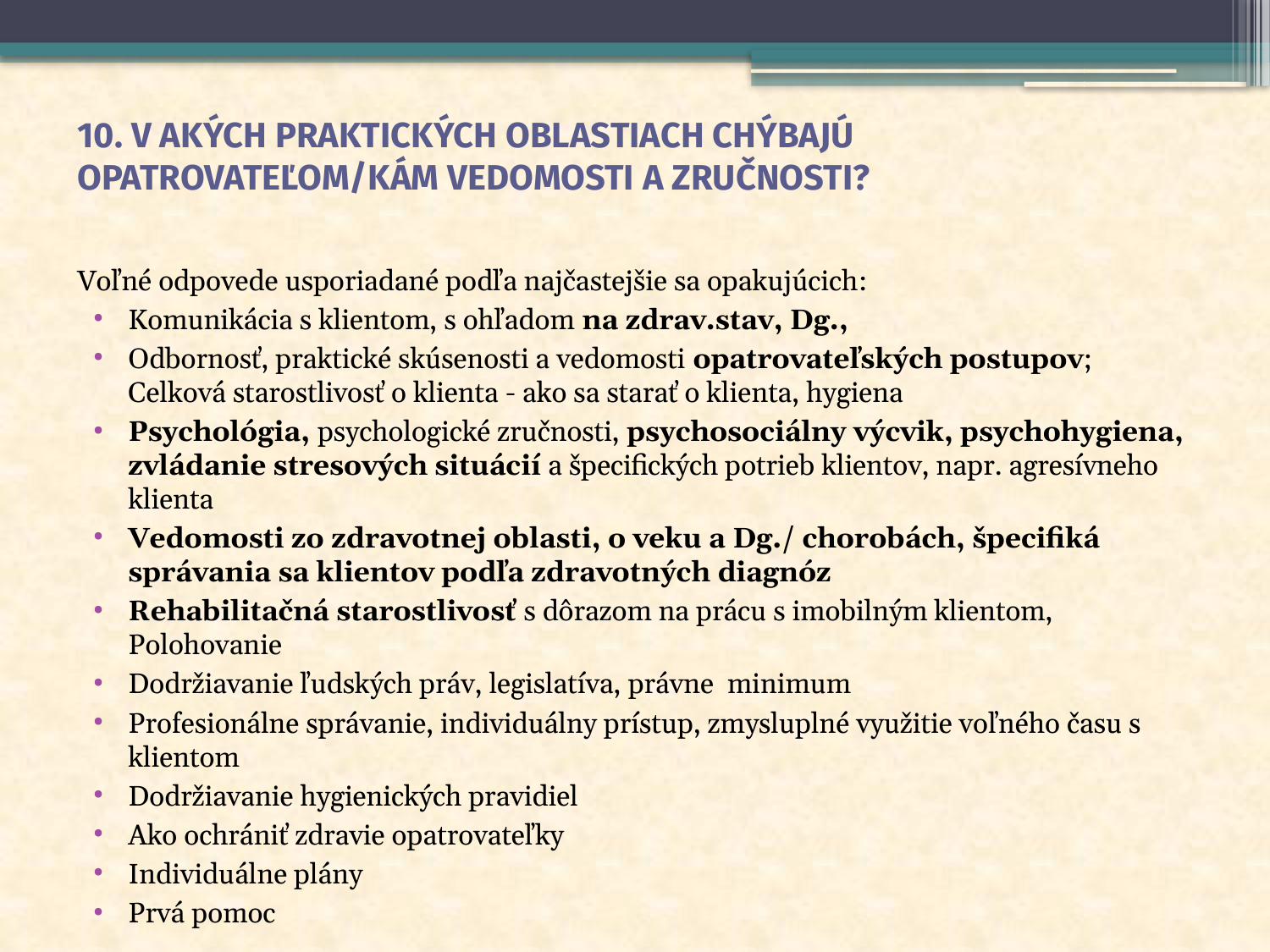

# 10. V akých praktických oblastiach chýbajú opatrovateľom/kám vedomosti a zručnosti?
Voľné odpovede usporiadané podľa najčastejšie sa opakujúcich:
Komunikácia s klientom, s ohľadom na zdrav.stav, Dg.,
Odbornosť, praktické skúsenosti a vedomosti opatrovateľských postupov; Celková starostlivosť o klienta - ako sa starať o klienta, hygiena
Psychológia, psychologické zručnosti, psychosociálny výcvik, psychohygiena, zvládanie stresových situácií a špecifických potrieb klientov, napr. agresívneho klienta
Vedomosti zo zdravotnej oblasti, o veku a Dg./ chorobách, špecifiká správania sa klientov podľa zdravotných diagnóz
Rehabilitačná starostlivosť s dôrazom na prácu s imobilným klientom, Polohovanie
Dodržiavanie ľudských práv, legislatíva, právne  minimum
Profesionálne správanie, individuálny prístup, zmysluplné využitie voľného času s klientom
Dodržiavanie hygienických pravidiel
Ako ochrániť zdravie opatrovateľky
Individuálne plány
Prvá pomoc